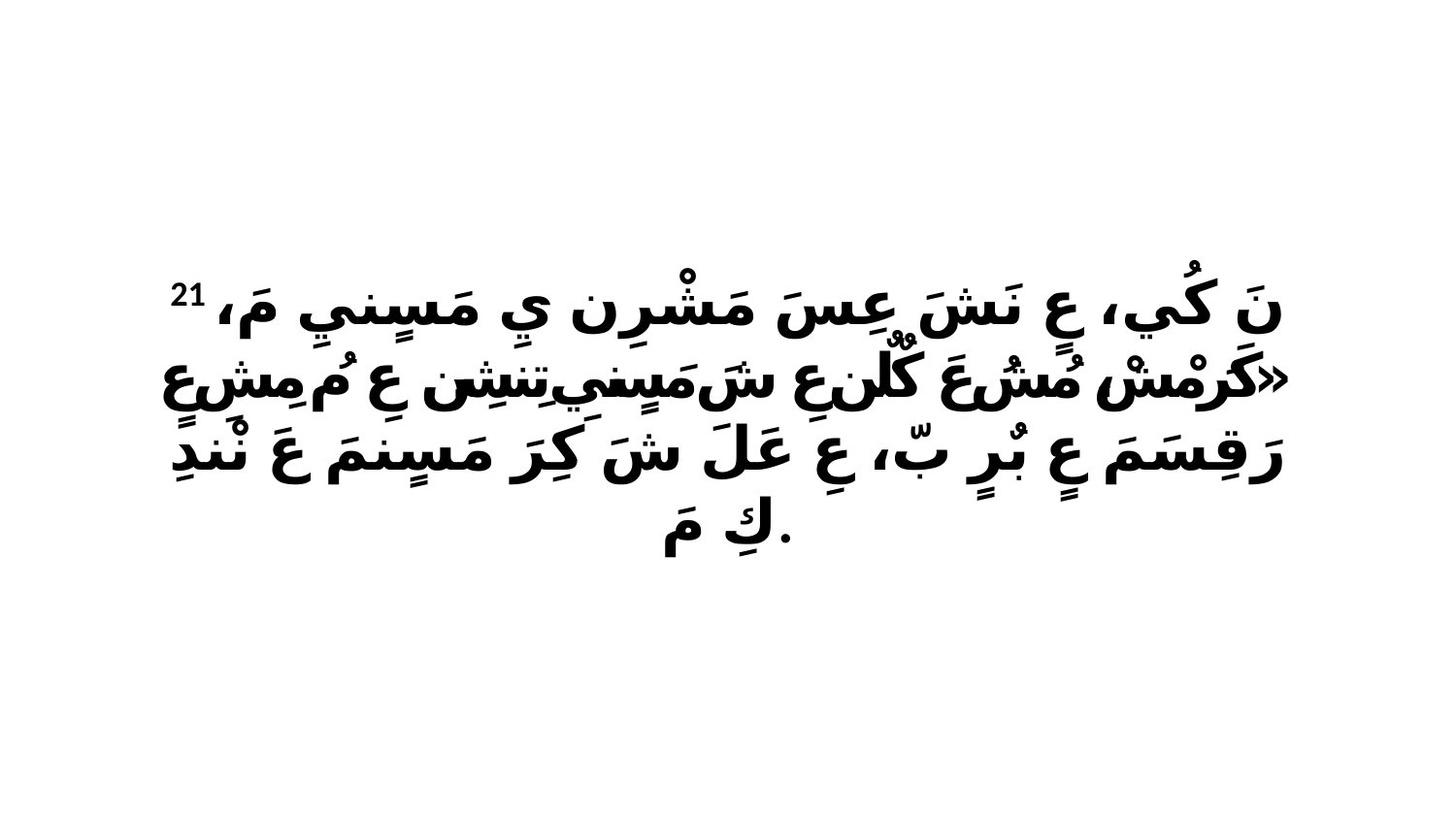

21 نَ كُي، عٍ نَشَ عِسَ مَشْرِن يِ مَسٍنيِ مَ، «كَرَ مْشْ، مُشُ عَ كٌلٌن عِ شَ مَسٍنيِ تِنشِن. عِ مُ مِشِ عٍ رَقِسَمَ عٍ بٌرٍ بّ، عِ عَلَ شَ كِرَ مَسٍنمَ عَ نْندِ كِ مَ.